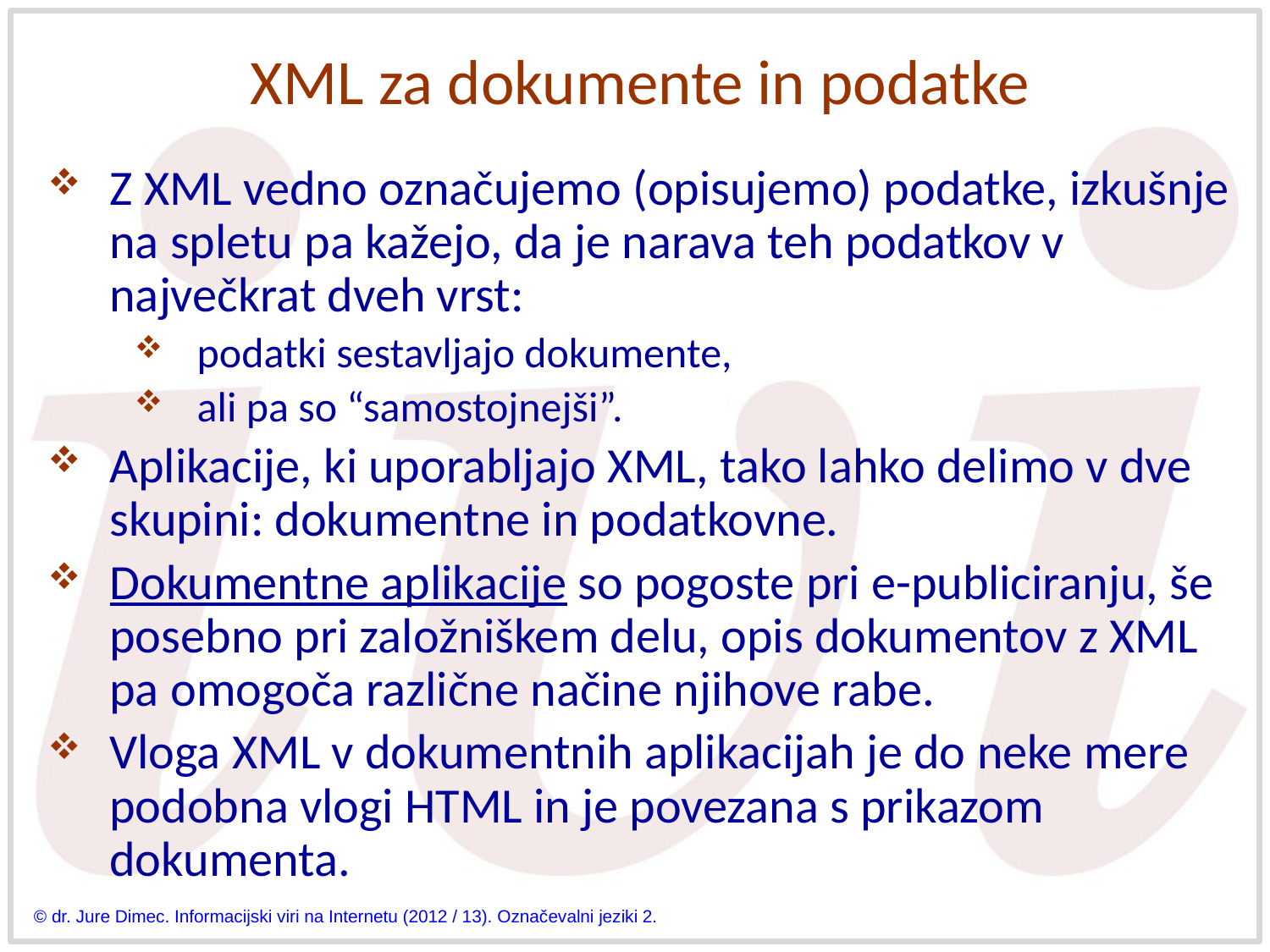

# XML za dokumente in podatke
Z XML vedno označujemo (opisujemo) podatke, izkušnje na spletu pa kažejo, da je narava teh podatkov v največkrat dveh vrst:
podatki sestavljajo dokumente,
ali pa so “samostojnejši”.
Aplikacije, ki uporabljajo XML, tako lahko delimo v dve skupini: dokumentne in podatkovne.
Dokumentne aplikacije so pogoste pri e-publiciranju, še posebno pri založniškem delu, opis dokumentov z XML pa omogoča različne načine njihove rabe.
Vloga XML v dokumentnih aplikacijah je do neke mere podobna vlogi HTML in je povezana s prikazom dokumenta.
© dr. Jure Dimec. Informacijski viri na Internetu (2012 / 13). Označevalni jeziki 2.